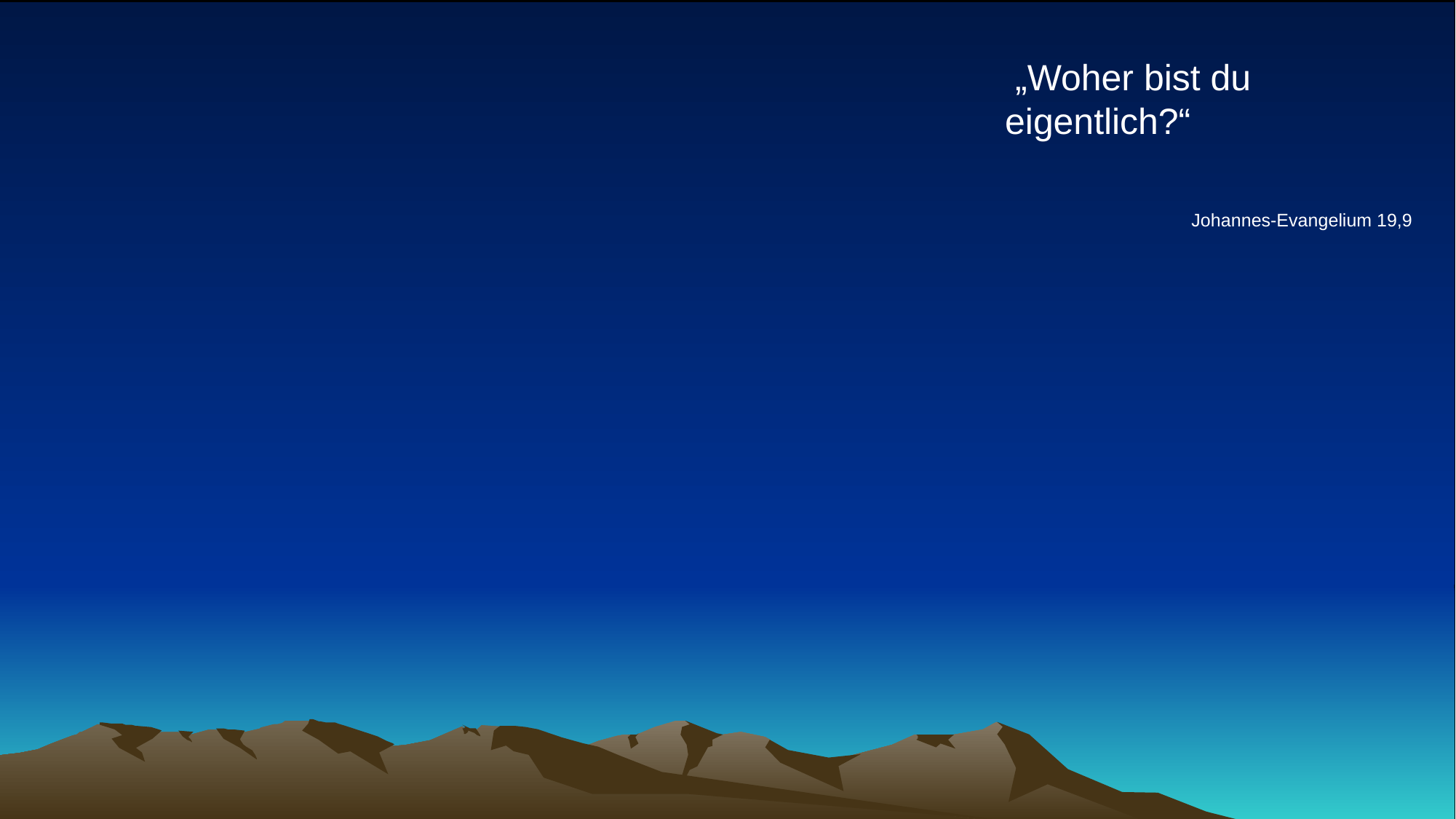

# „Woher bist du eigentlich?“
Johannes-Evangelium 19,9